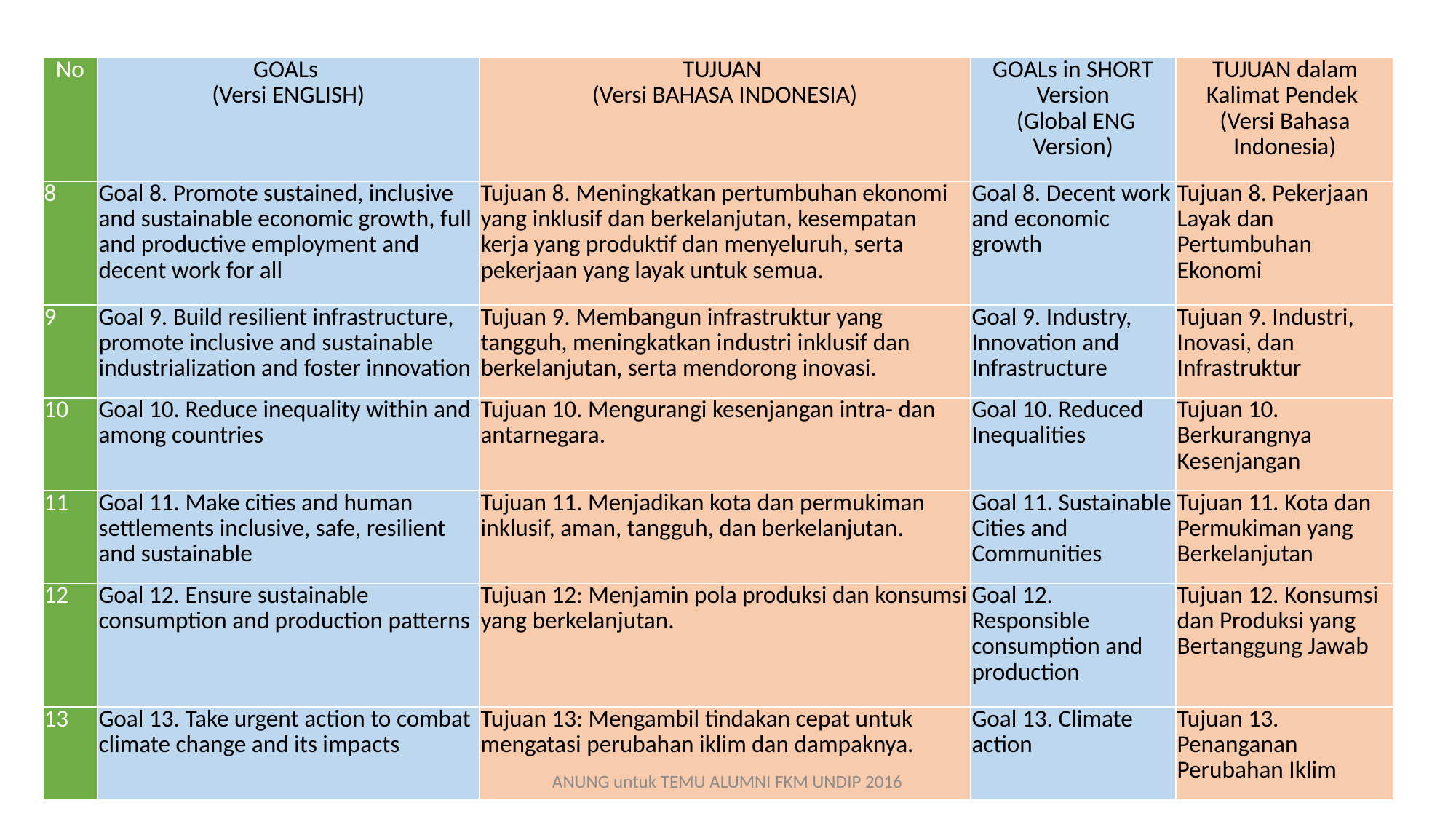

| No | GOALs (Versi ENGLISH) | TUJUAN (Versi BAHASA INDONESIA) | GOALs in SHORT Version (Global ENG Version) | TUJUAN dalam Kalimat Pendek (Versi Bahasa Indonesia) |
| --- | --- | --- | --- | --- |
| 8 | Goal 8. Promote sustained, inclusive and sustainable economic growth, full and productive employment and decent work for all | Tujuan 8. Meningkatkan pertumbuhan ekonomi yang inklusif dan berkelanjutan, kesempatan kerja yang produktif dan menyeluruh, serta pekerjaan yang layak untuk semua. | Goal 8. Decent work and economic growth | Tujuan 8. Pekerjaan Layak dan Pertumbuhan Ekonomi |
| 9 | Goal 9. Build resilient infrastructure, promote inclusive and sustainable industrialization and foster innovation | Tujuan 9. Membangun infrastruktur yang tangguh, meningkatkan industri inklusif dan berkelanjutan, serta mendorong inovasi. | Goal 9. Industry, Innovation and Infrastructure | Tujuan 9. Industri, Inovasi, dan Infrastruktur |
| 10 | Goal 10. Reduce inequality within and among countries | Tujuan 10. Mengurangi kesenjangan intra- dan antarnegara. | Goal 10. Reduced Inequalities | Tujuan 10. Berkurangnya Kesenjangan |
| 11 | Goal 11. Make cities and human settlements inclusive, safe, resilient and sustainable | Tujuan 11. Menjadikan kota dan permukiman inklusif, aman, tangguh, dan berkelanjutan. | Goal 11. Sustainable Cities and Communities | Tujuan 11. Kota dan Permukiman yang Berkelanjutan |
| 12 | Goal 12. Ensure sustainable consumption and production patterns | Tujuan 12: Menjamin pola produksi dan konsumsi yang berkelanjutan. | Goal 12. Responsible consumption and production | Tujuan 12. Konsumsi dan Produksi yang Bertanggung Jawab |
| 13 | Goal 13. Take urgent action to combat climate change and its impacts | Tujuan 13: Mengambil tindakan cepat untuk mengatasi perubahan iklim dan dampaknya. | Goal 13. Climate action | Tujuan 13. Penanganan Perubahan Iklim |

ANUNG untuk TEMU ALUMNI FKM UNDIP 2016
53